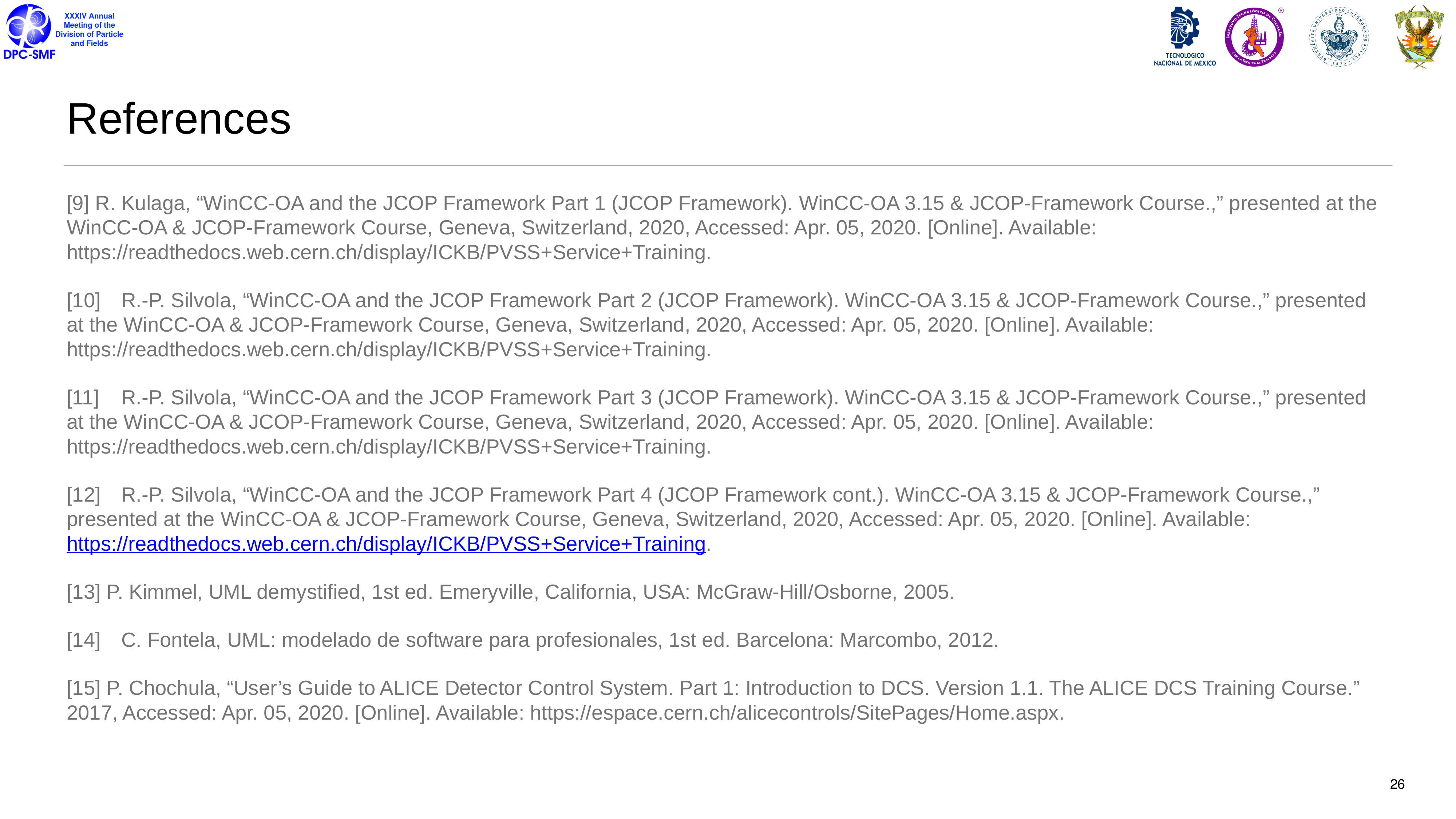

26
# References
[9] R. Kulaga, “WinCC-OA and the JCOP Framework Part 1 (JCOP Framework). WinCC-OA 3.15 & JCOP-Framework Course.,” presented at the WinCC-OA & JCOP-Framework Course, Geneva, Switzerland, 2020, Accessed: Apr. 05, 2020. [Online]. Available: https://readthedocs.web.cern.ch/display/ICKB/PVSS+Service+Training.
[10]	R.-P. Silvola, “WinCC-OA and the JCOP Framework Part 2 (JCOP Framework). WinCC-OA 3.15 & JCOP-Framework Course.,” presented at the WinCC-OA & JCOP-Framework Course, Geneva, Switzerland, 2020, Accessed: Apr. 05, 2020. [Online]. Available: https://readthedocs.web.cern.ch/display/ICKB/PVSS+Service+Training.
[11]	R.-P. Silvola, “WinCC-OA and the JCOP Framework Part 3 (JCOP Framework). WinCC-OA 3.15 & JCOP-Framework Course.,” presented at the WinCC-OA & JCOP-Framework Course, Geneva, Switzerland, 2020, Accessed: Apr. 05, 2020. [Online]. Available: https://readthedocs.web.cern.ch/display/ICKB/PVSS+Service+Training.
[12]	R.-P. Silvola, “WinCC-OA and the JCOP Framework Part 4 (JCOP Framework cont.). WinCC-OA 3.15 & JCOP-Framework Course.,” presented at the WinCC-OA & JCOP-Framework Course, Geneva, Switzerland, 2020, Accessed: Apr. 05, 2020. [Online]. Available: https://readthedocs.web.cern.ch/display/ICKB/PVSS+Service+Training.
[13] P. Kimmel, UML demystified, 1st ed. Emeryville, California, USA: McGraw-Hill/Osborne, 2005.
[14]	C. Fontela, UML: modelado de software para profesionales, 1st ed. Barcelona: Marcombo, 2012.
[15] P. Chochula, “User’s Guide to ALICE Detector Control System. Part 1: Introduction to DCS. Version 1.1. The ALICE DCS Training Course.” 2017, Accessed: Apr. 05, 2020. [Online]. Available: https://espace.cern.ch/alicecontrols/SitePages/Home.aspx.